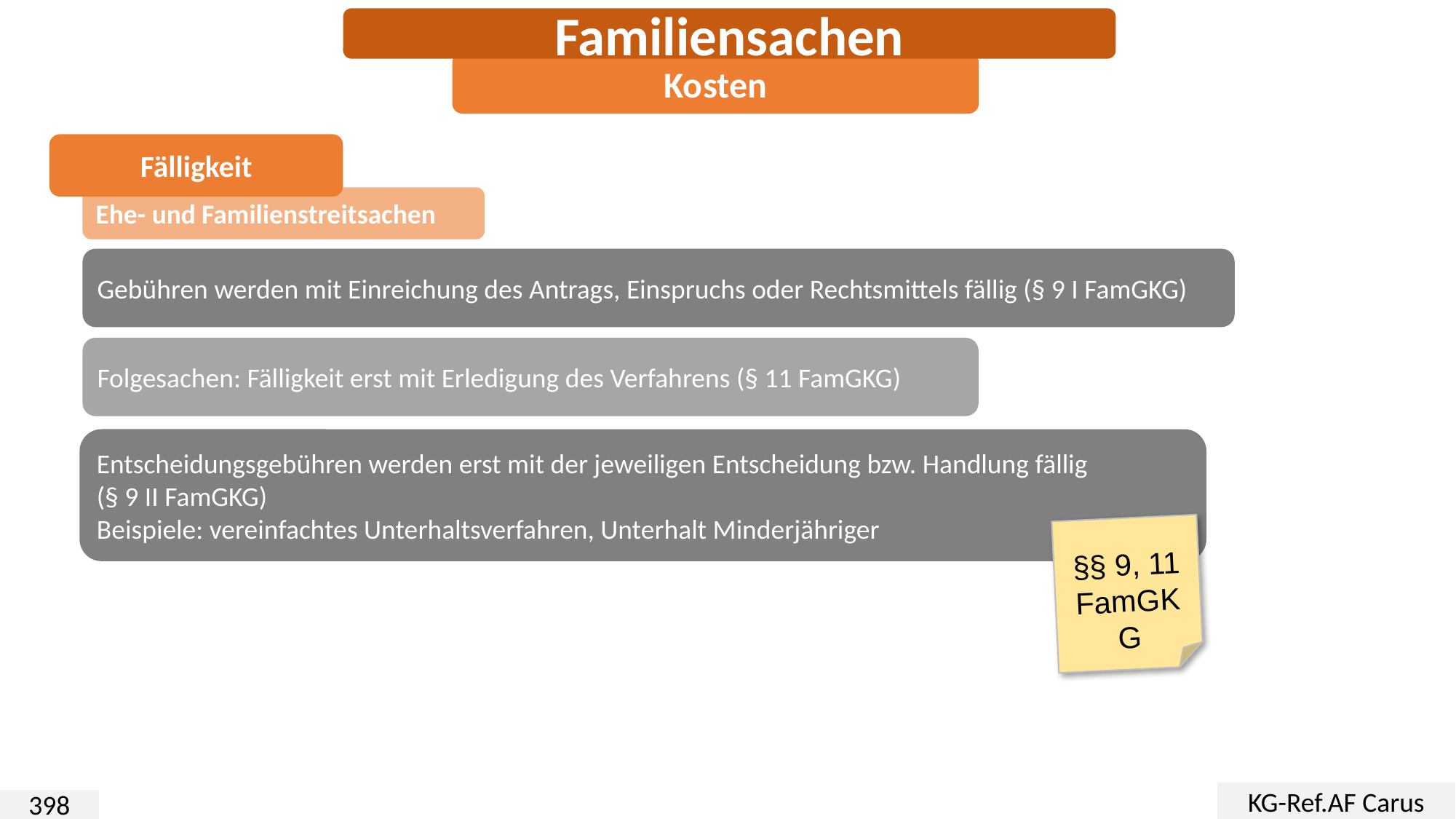

Familiensachen
Kosten
Fälligkeit
Ehe- und Familienstreitsachen
Gebühren werden mit Einreichung des Antrags, Einspruchs oder Rechtsmittels fällig (§ 9 I FamGKG)
Folgesachen: Fälligkeit erst mit Erledigung des Verfahrens (§ 11 FamGKG)
Entscheidungsgebühren werden erst mit der jeweiligen Entscheidung bzw. Handlung fällig
(§ 9 II FamGKG)
Beispiele: vereinfachtes Unterhaltsverfahren, Unterhalt Minderjähriger

§§ 9, 11 FamGKG
KG-Ref.AF Carus
398